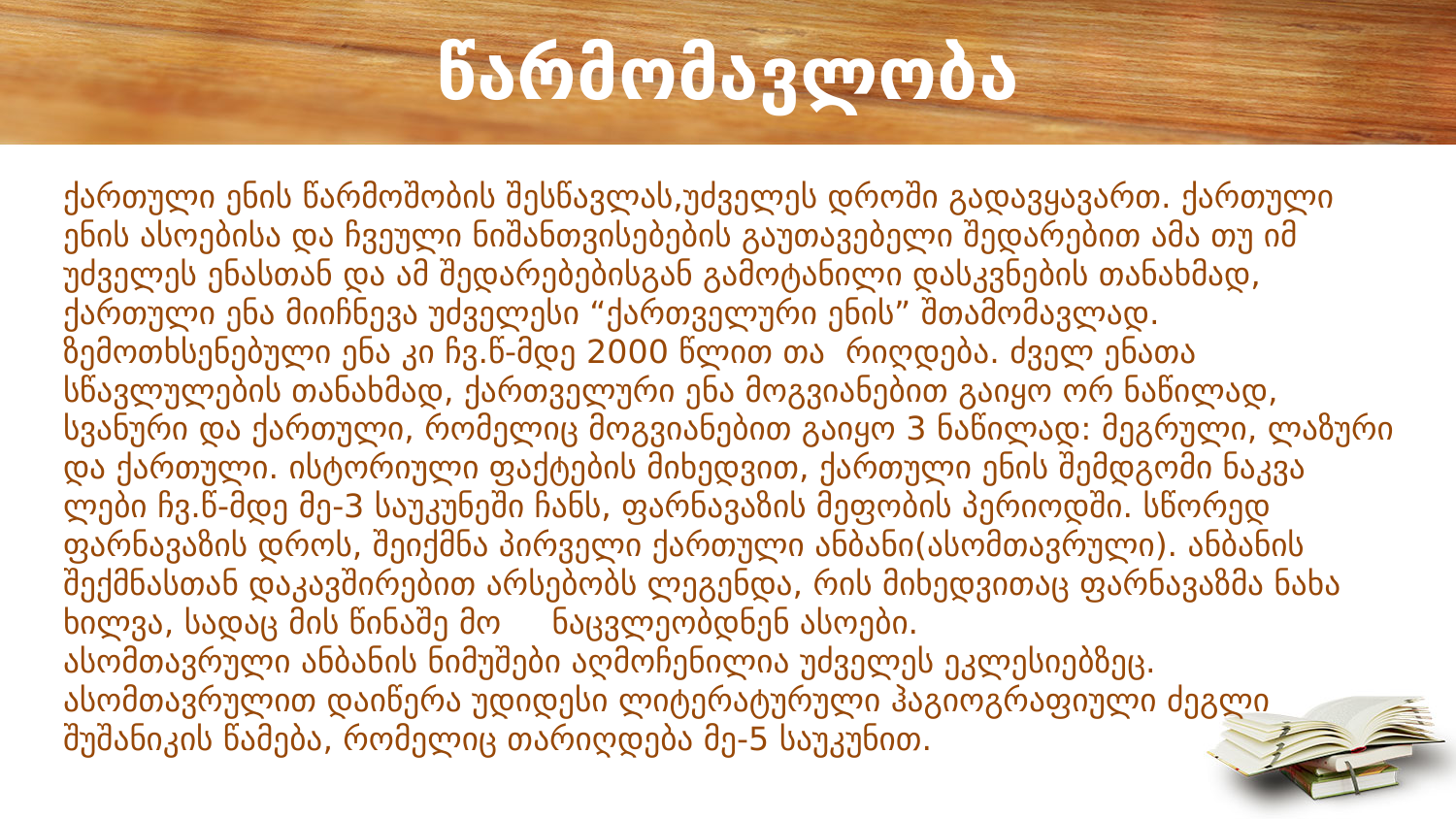

# წარმომავლობა
ქართული ენის წარმოშობის შესწავლას,უძველეს დროში გადავყავართ. ქართული ენის ასოებისა და ჩვეული ნიშანთვისებების გაუთავებელი შედარებით ამა თუ იმ უძველეს ენასთან და ამ შედარებებისგან გამოტანილი დასკვნების თანახმად, ქართული ენა მიიჩნევა უძველესი “ქართველური ენის” შთამომავლად. ზემოთხსენებული ენა კი ჩვ.წ-მდე 2000 წლით თა  რიღდება. ძველ ენათა სწავლულების თანახმად, ქართველური ენა მოგვიანებით გაიყო ორ ნაწილად, სვანური და ქართული, რომელიც მოგვიანებით გაიყო 3 ნაწილად: მეგრული, ლაზური და ქართული. ისტორიული ფაქტების მიხედვით, ქართული ენის შემდგომი ნაკვა  ლები ჩვ.წ-მდე მე-3 საუკუნეში ჩანს, ფარნავაზის მეფობის პერიოდში. სწორედ ფარნავაზის დროს, შეიქმნა პირველი ქართული ანბანი(ასომთავრული). ანბანის შექმნასთან დაკავშირებით არსებობს ლეგენდა, რის მიხედვითაც ფარნავაზმა ნახა ხილვა, სადაც მის წინაშე მო     ნაცვლეობდნენ ასოები.
ასომთავრული ანბანის ნიმუშები აღმოჩენილია უძველეს ეკლესიებზეც. ასომთავრულით დაიწერა უდიდესი ლიტერატურული ჰაგიოგრაფიული ძეგლი შუშანიკის წამება, რომელიც თარიღდება მე-5 საუკუნით.